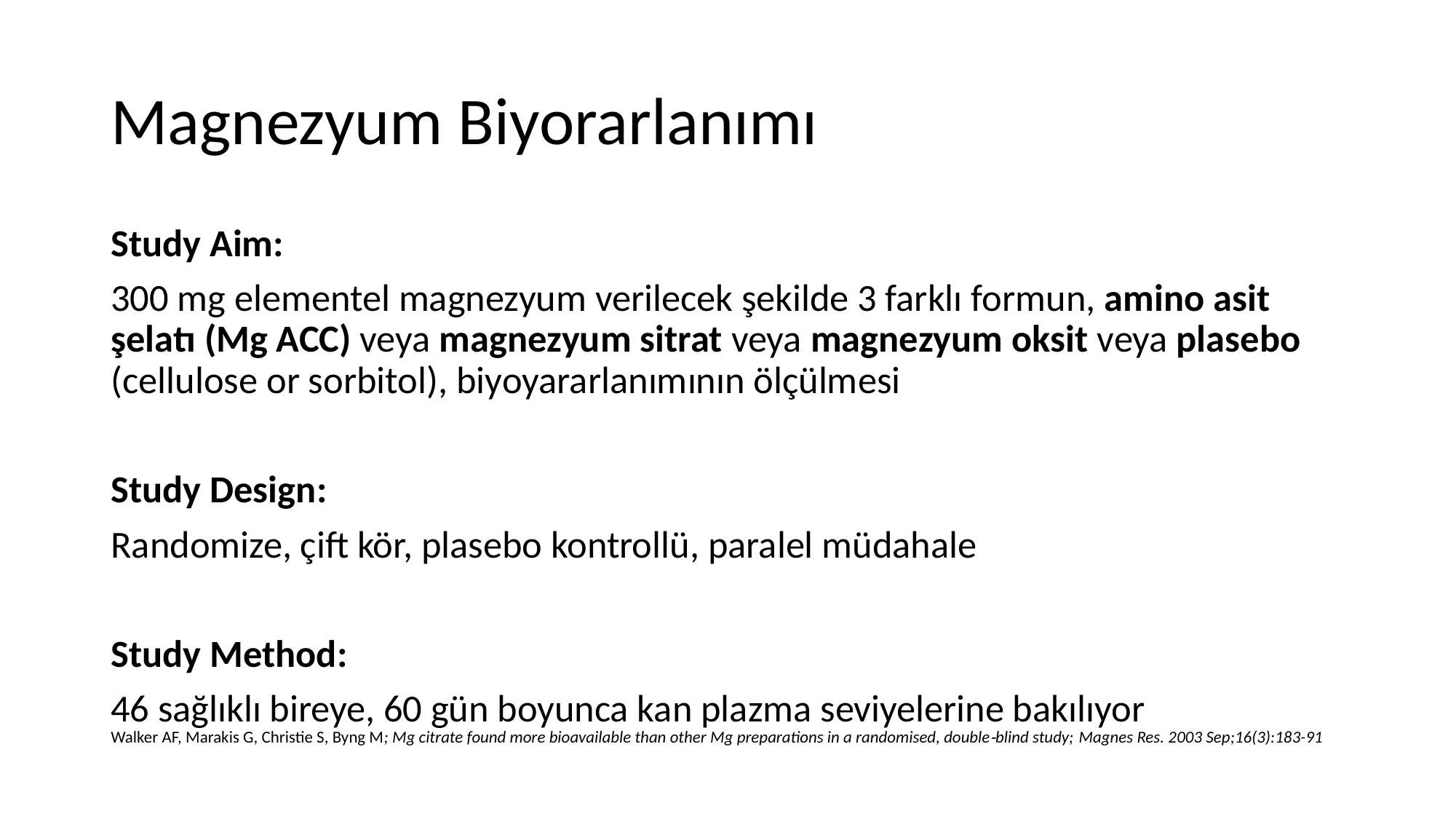

# Magnezyum Biyorarlanımı
Study Aim:
300 mg elementel magnezyum verilecek şekilde 3 farklı formun, amino asit şelatı (Mg ACC) veya magnezyum sitrat veya magnezyum oksit veya plasebo (cellulose or sorbitol), biyoyararlanımının ölçülmesi

Study Design:
Randomize, çift kör, plasebo kontrollü, paralel müdahale

Study Method:
46 sağlıklı bireye, 60 gün boyunca kan plazma seviyelerine bakılıyor
Walker AF, Marakis G, Christie S, Byng M; Mg citrate found more bioavailable than other Mg preparations in a randomised, double‐blind study; Magnes Res. 2003 Sep;16(3):183-91